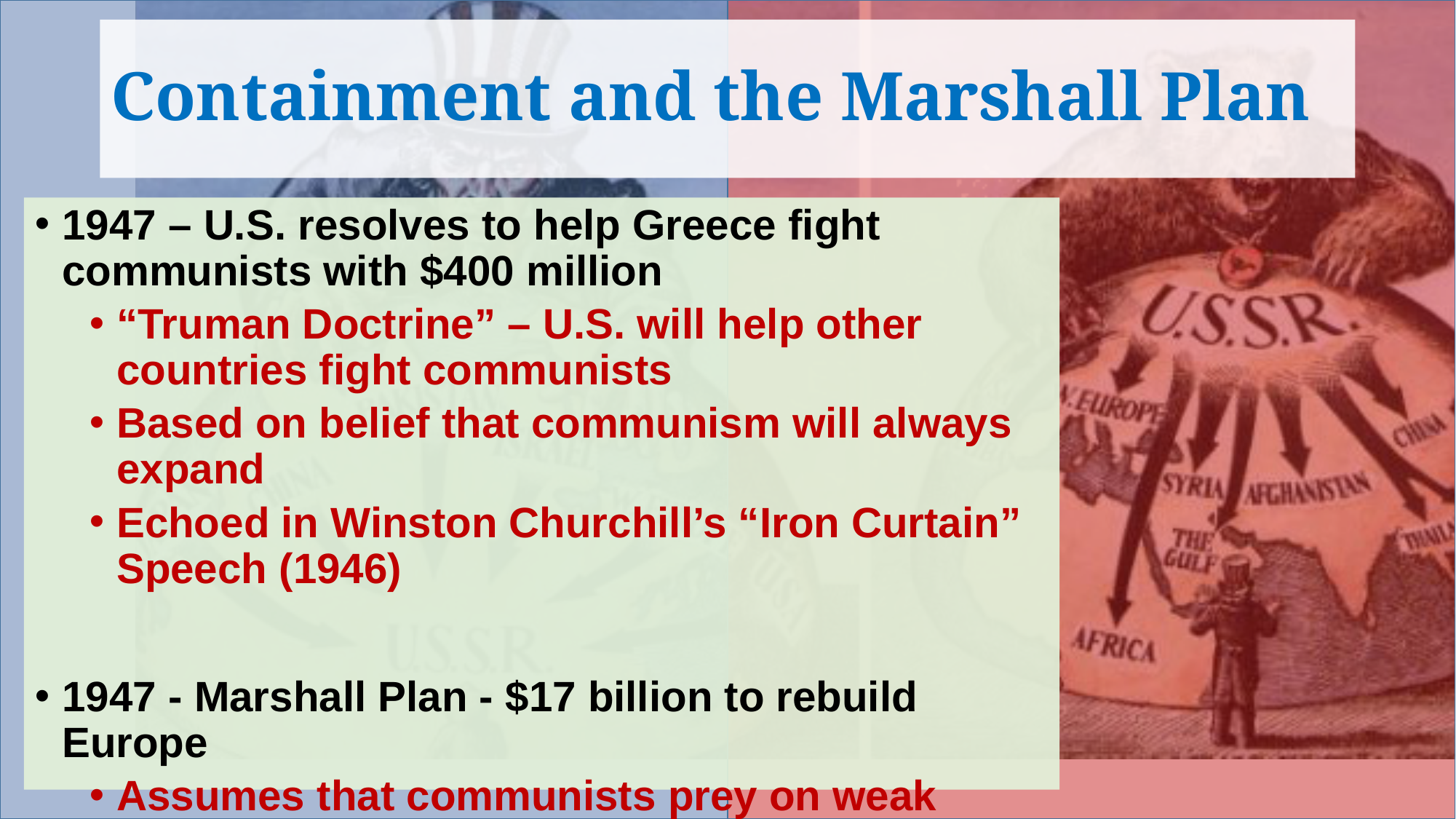

# Containment and the Marshall Plan
1947 – U.S. resolves to help Greece fight communists with $400 million
“Truman Doctrine” – U.S. will help other countries fight communists
Based on belief that communism will always expand
Echoed in Winston Churchill’s “Iron Curtain” Speech (1946)

1947 - Marshall Plan - $17 billion to rebuild Europe
Assumes that communists prey on weak economies